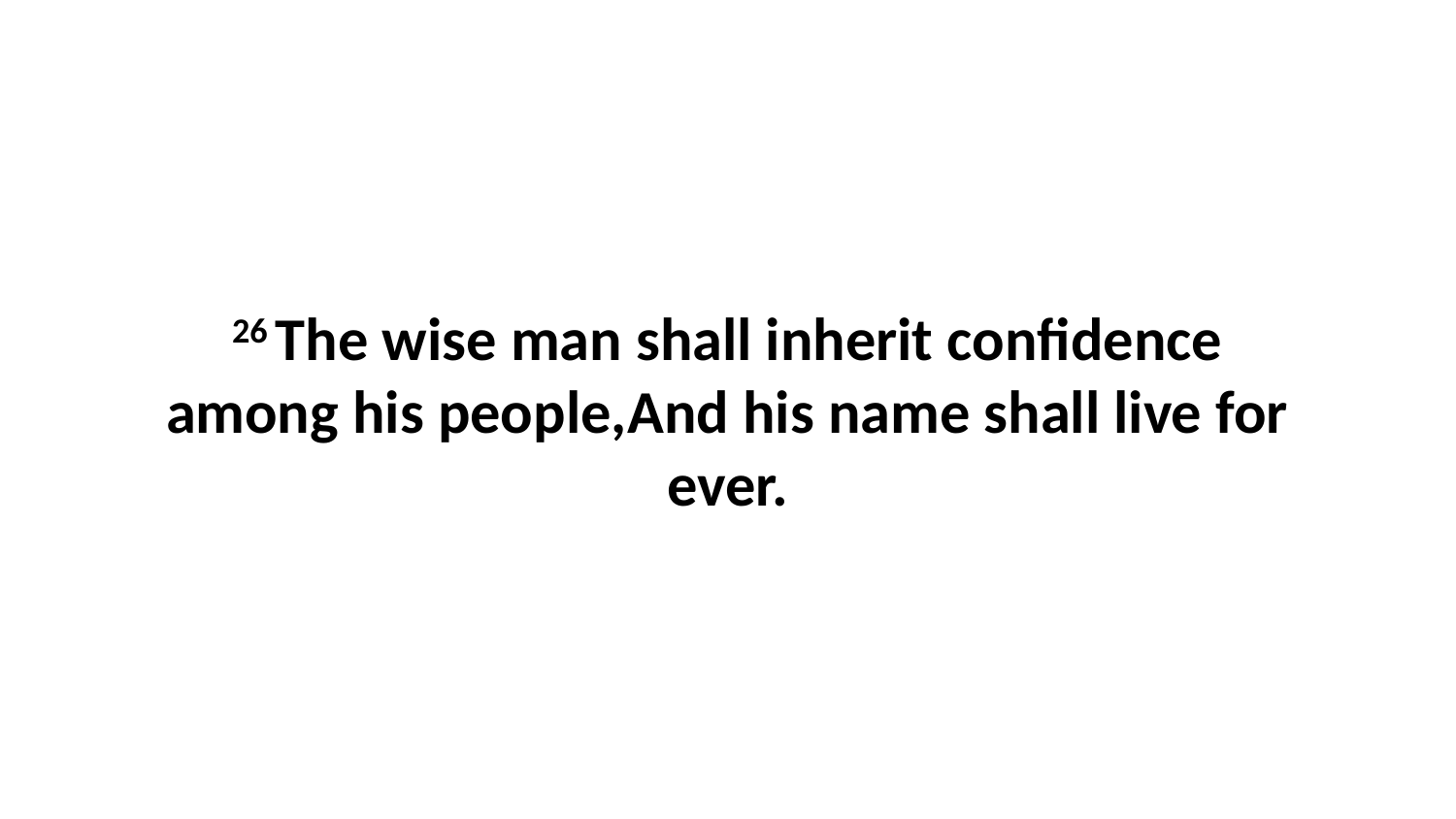

26 The wise man shall inherit confidence among his people,And his name shall live for ever.